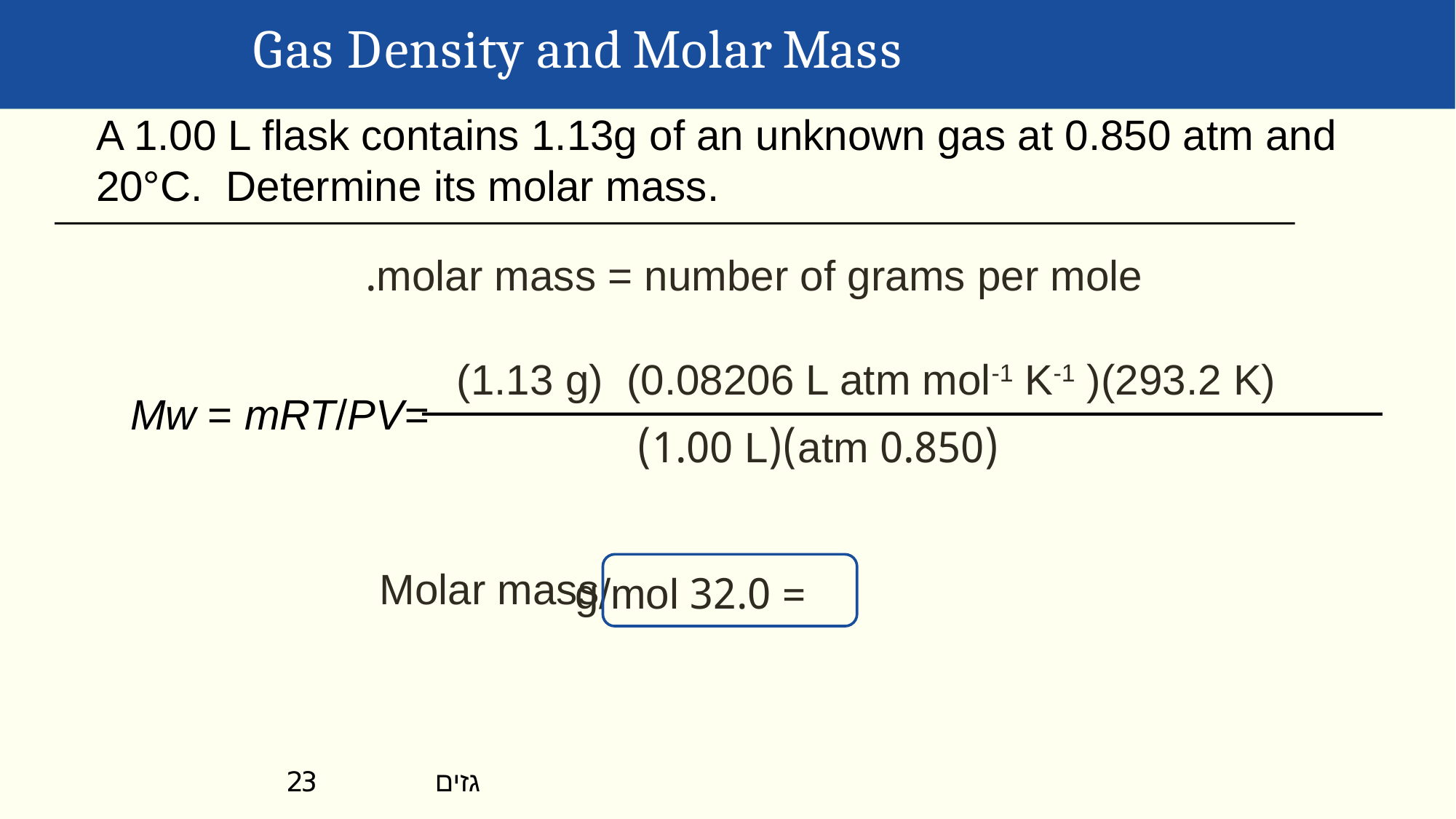

Gas Density and Molar Mass
A 1.00 L flask contains 1.13g of an unknown gas at 0.850 atm and 20°C.  Determine its molar mass.

molar mass = number of grams per mole.
         (1.13 g)  (0.08206 L atm mol-1 K-1 )(293.2 K)

Mw = mRT/PV=

(0.850 atm)(1.00 L)

Molar mass
= 32.0 g/mol
גזים
23